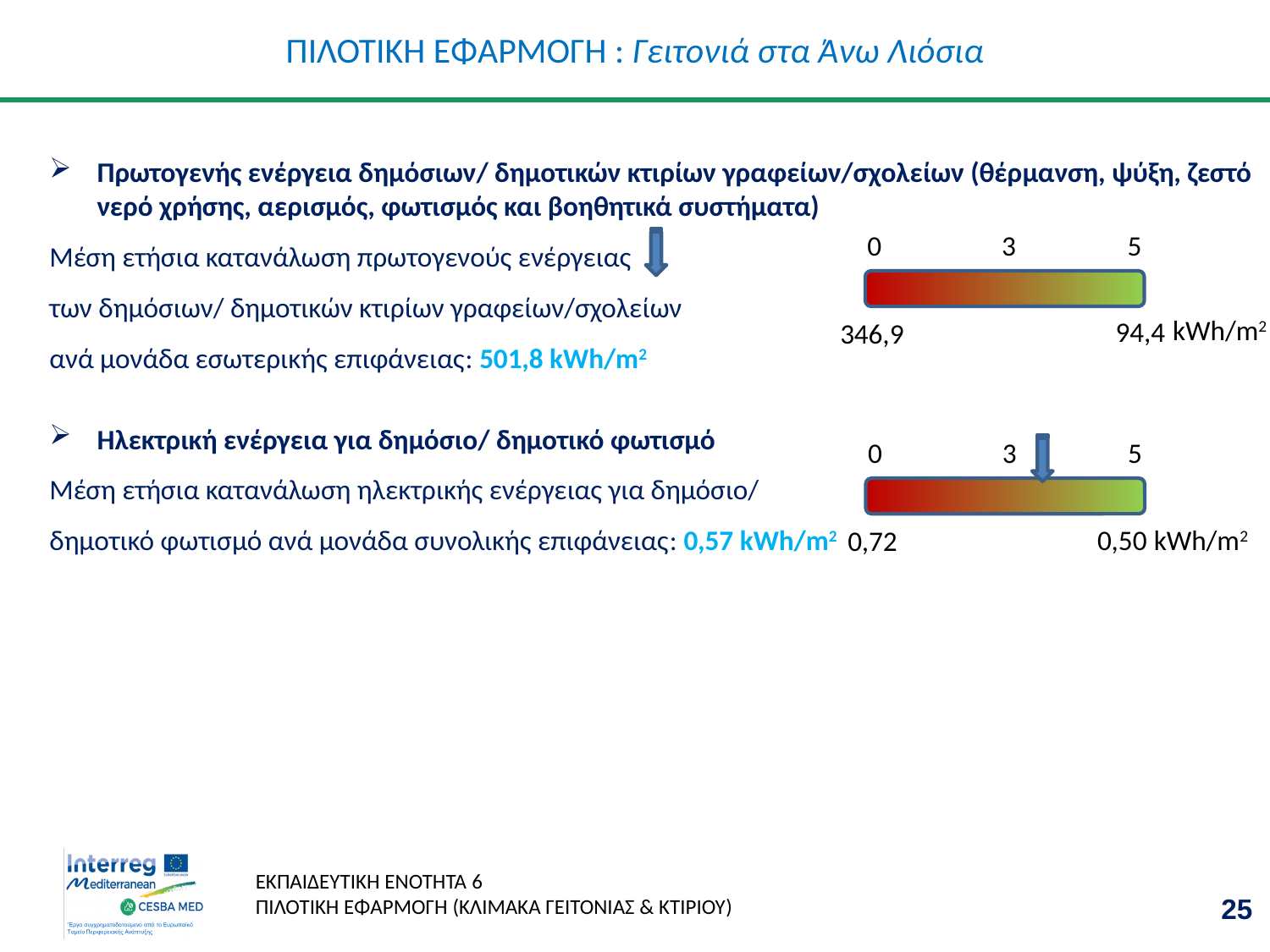

# ΠΙΛΟΤΙΚΗ ΕΦΑΡΜΟΓΗ : Γειτονιά στα Άνω Λιόσια
Πρωτογενής ενέργεια δημόσιων/ δημοτικών κτιρίων γραφείων/σχολείων (θέρμανση, ψύξη, ζεστό νερό χρήσης, αερισμός, φωτισμός και βοηθητικά συστήματα)
Μέση ετήσια κατανάλωση πρωτογενούς ενέργειας
των δημόσιων/ δημοτικών κτιρίων γραφείων/σχολείων
ανά μονάδα εσωτερικής επιφάνειας: 501,8 kWh/m2
0
3
5

kWh/m2
94,4
346,9

Ηλεκτρική ενέργεια για δημόσιο/ δημοτικό φωτισμό
Μέση ετήσια κατανάλωση ηλεκτρικής ενέργειας για δημόσιο/
δημοτικό φωτισμό ανά μονάδα συνολικής επιφάνειας: 0,57 kWh/m2
0
3
5

0,50
kWh/m2
0,72

25